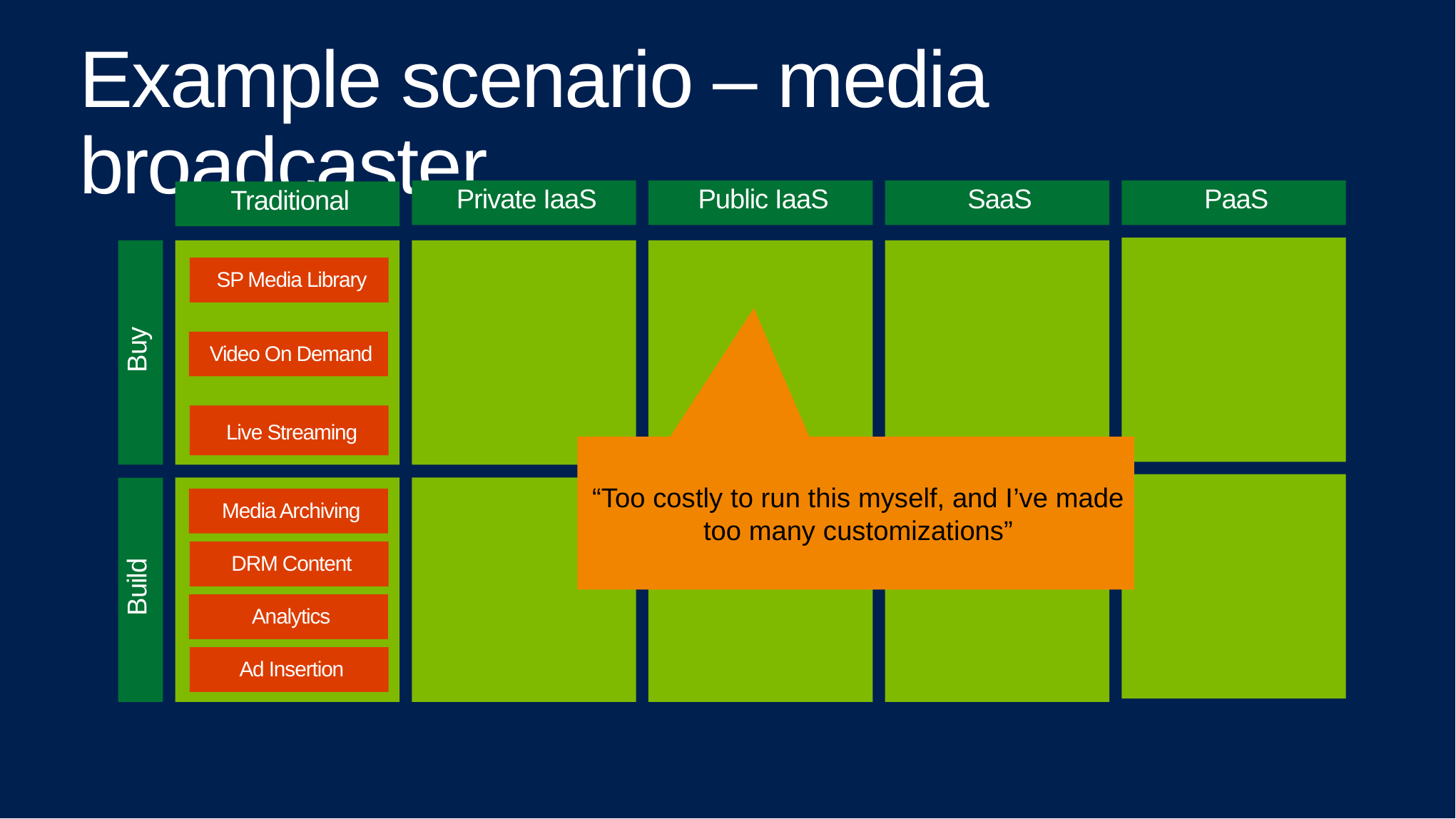

# Example scenario – media broadcaster
PaaS
SaaS
Public IaaS
Private IaaS
Traditional

SP Media Library
Buy
Video On Demand
Live Streaming
“Too costly to run this myself, and I’ve made too many customizations”

Media Archiving
DRM Content
Build
Analytics
Ad Insertion